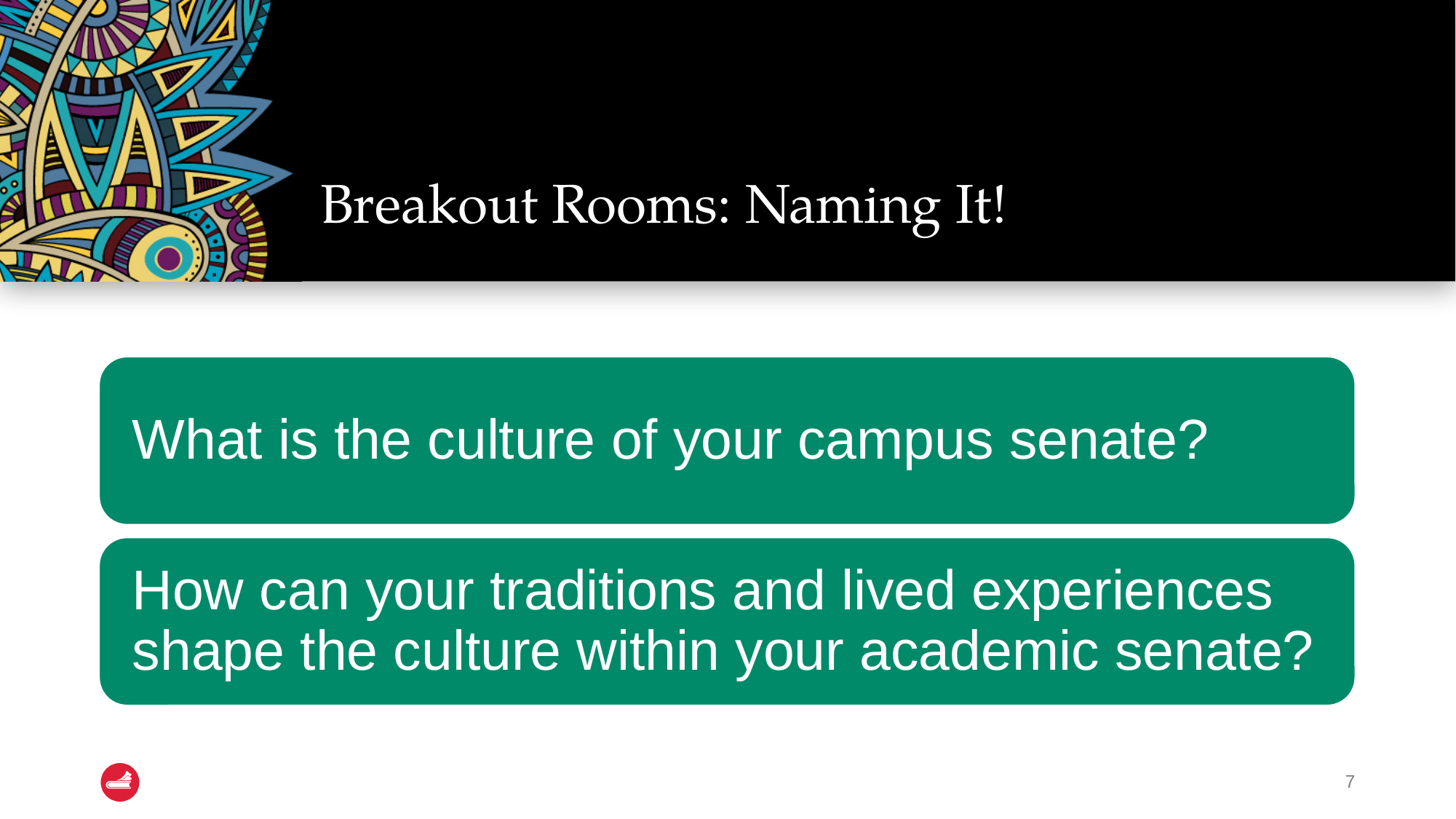

# Breakout Rooms: Naming It!
What is the culture of your campus senate?
How can your traditions and lived experiences shape the culture within your academic senate?
7